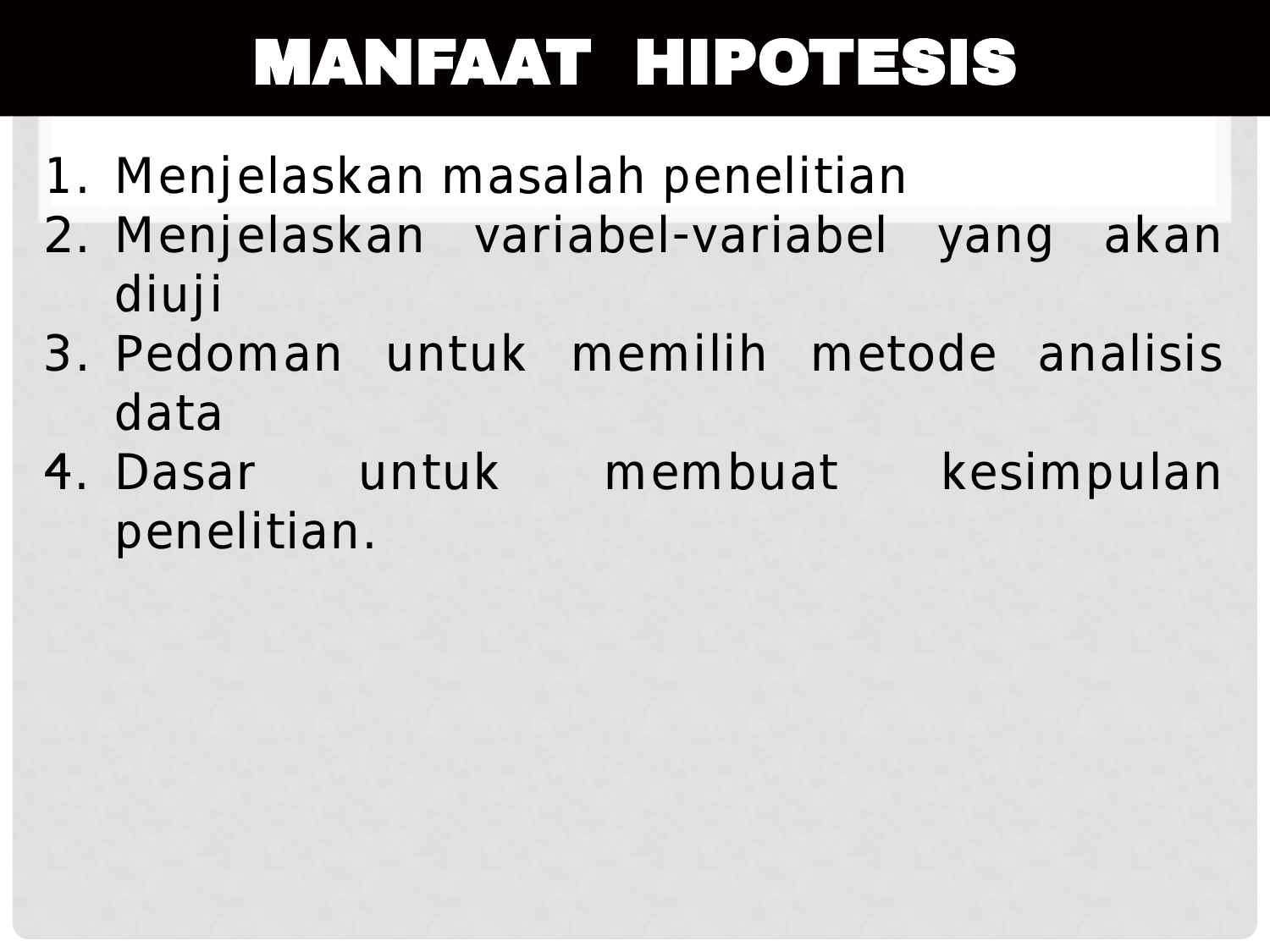

# MANFAAT  HIPOTESIS
Menjelaskan masalah penelitian
Menjelaskan variabel-variabel yang akan diuji
Pedoman untuk memilih metode analisis data
Dasar untuk membuat kesimpulan penelitian.